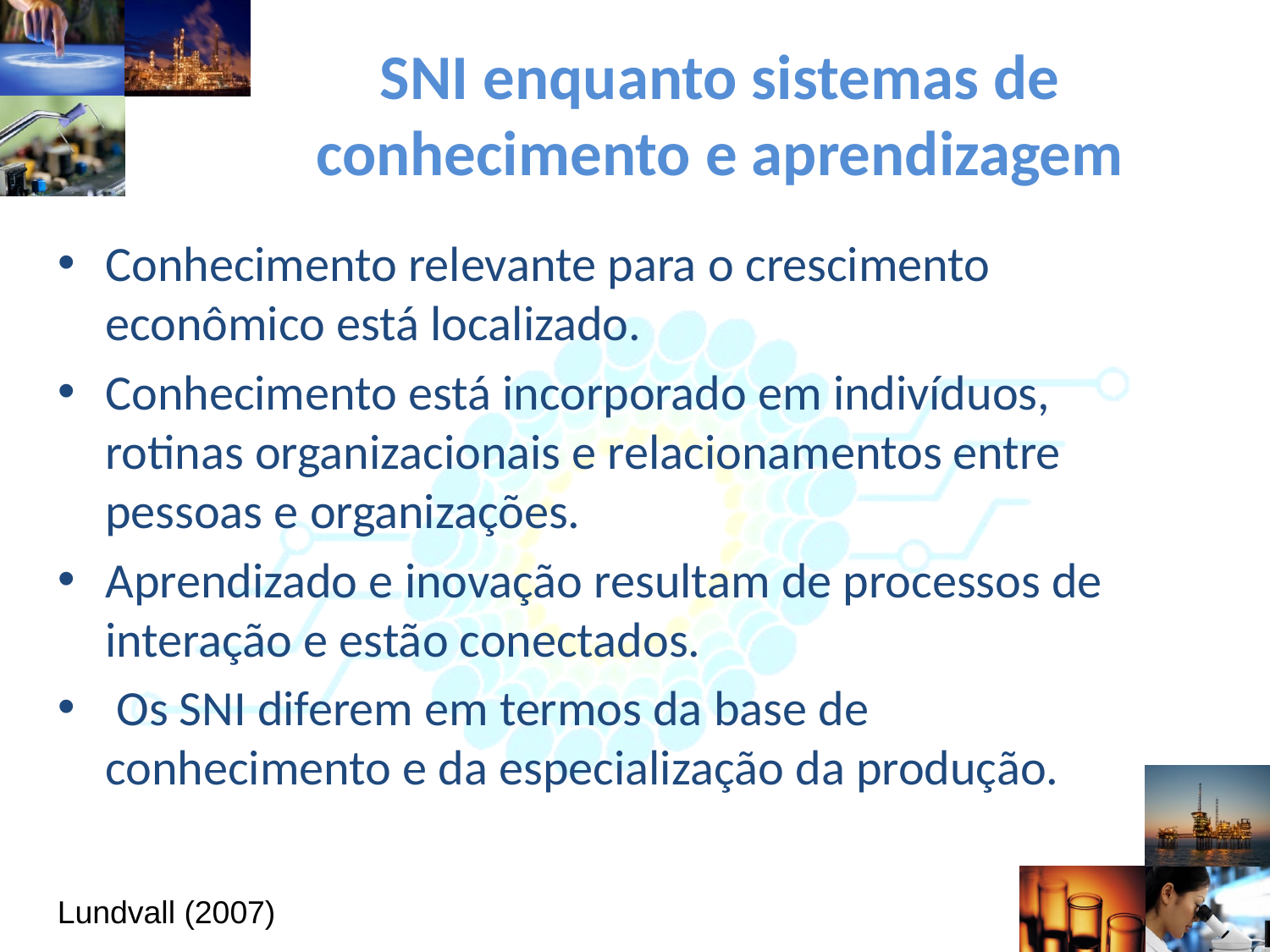

# SNI enquanto sistemas de conhecimento e aprendizagem
Conhecimento relevante para o crescimento econômico está localizado.
Conhecimento está incorporado em indivíduos, rotinas organizacionais e relacionamentos entre pessoas e organizações.
Aprendizado e inovação resultam de processos de interação e estão conectados.
 Os SNI diferem em termos da base de conhecimento e da especialização da produção.

Lundvall (2007)